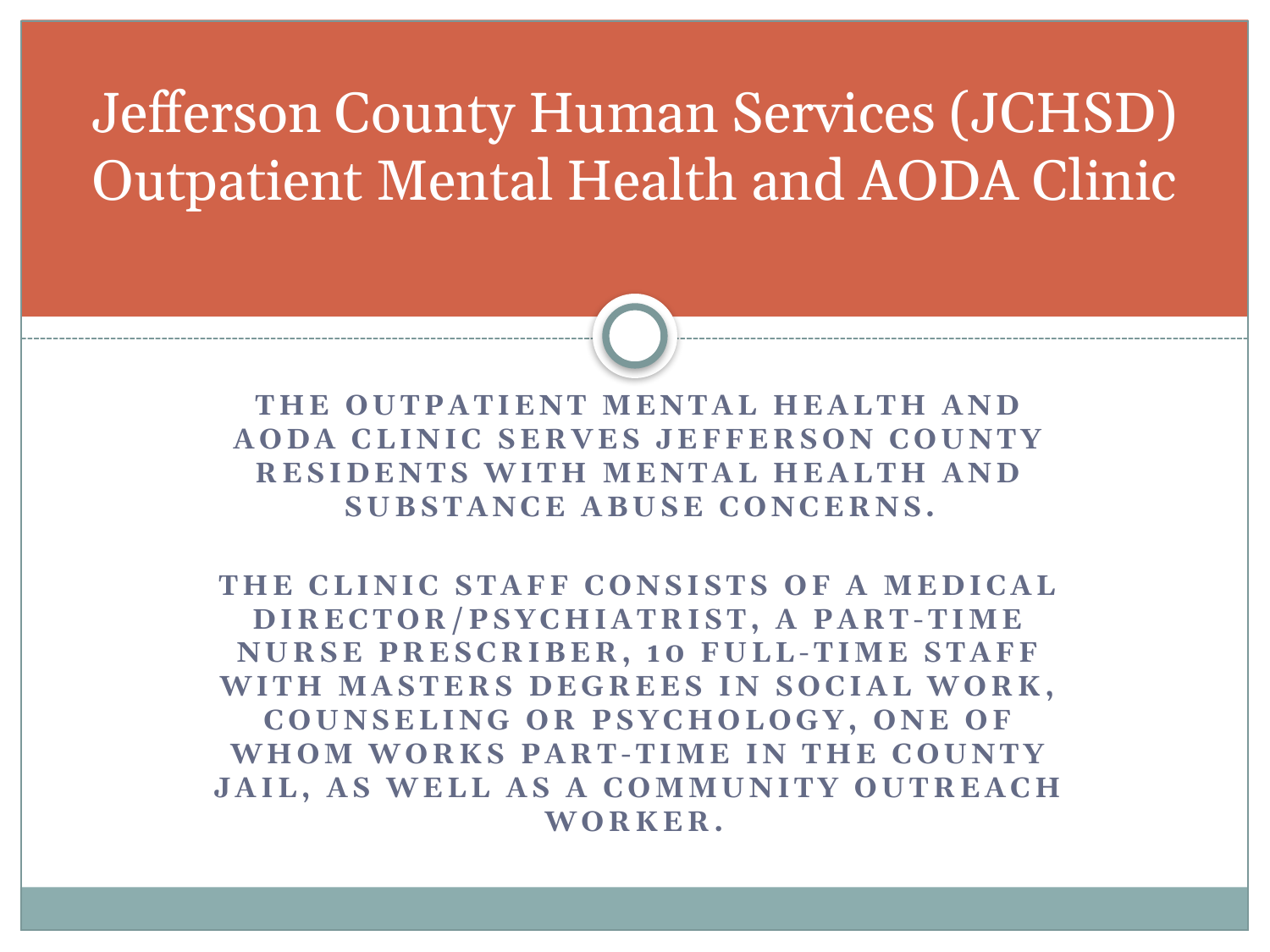

# Jefferson County Human Services (JCHSD) Outpatient Mental Health and AODA Clinic
The Outpatient Mental Health and AODA Clinic serves Jefferson County residents with mental health and substance abuse concerns.

The clinic staff consists of a Medical Director/Psychiatrist, A PART-TIME NURSE PRESCRIBER, 10 full-time staff with masters degrees in Social Work, Counseling or Psychology, one of whom works part-time in the county jail, as well as a Community Outreach Worker.